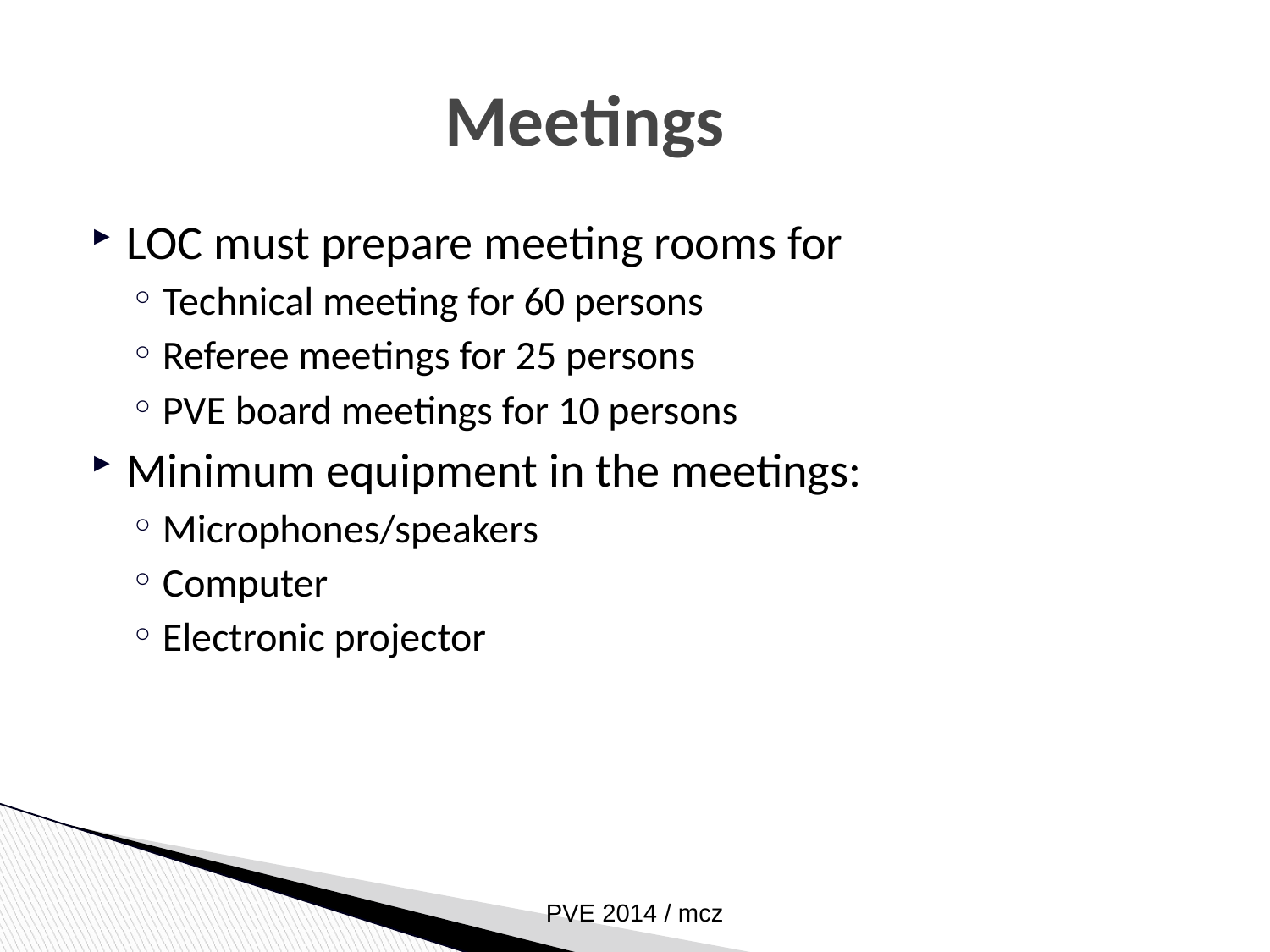

Meetings
LOC must prepare meeting rooms for
Technical meeting for 60 persons
Referee meetings for 25 persons
PVE board meetings for 10 persons
Minimum equipment in the meetings:
Microphones/speakers
Computer
Electronic projector
PVE 2014 / mcz